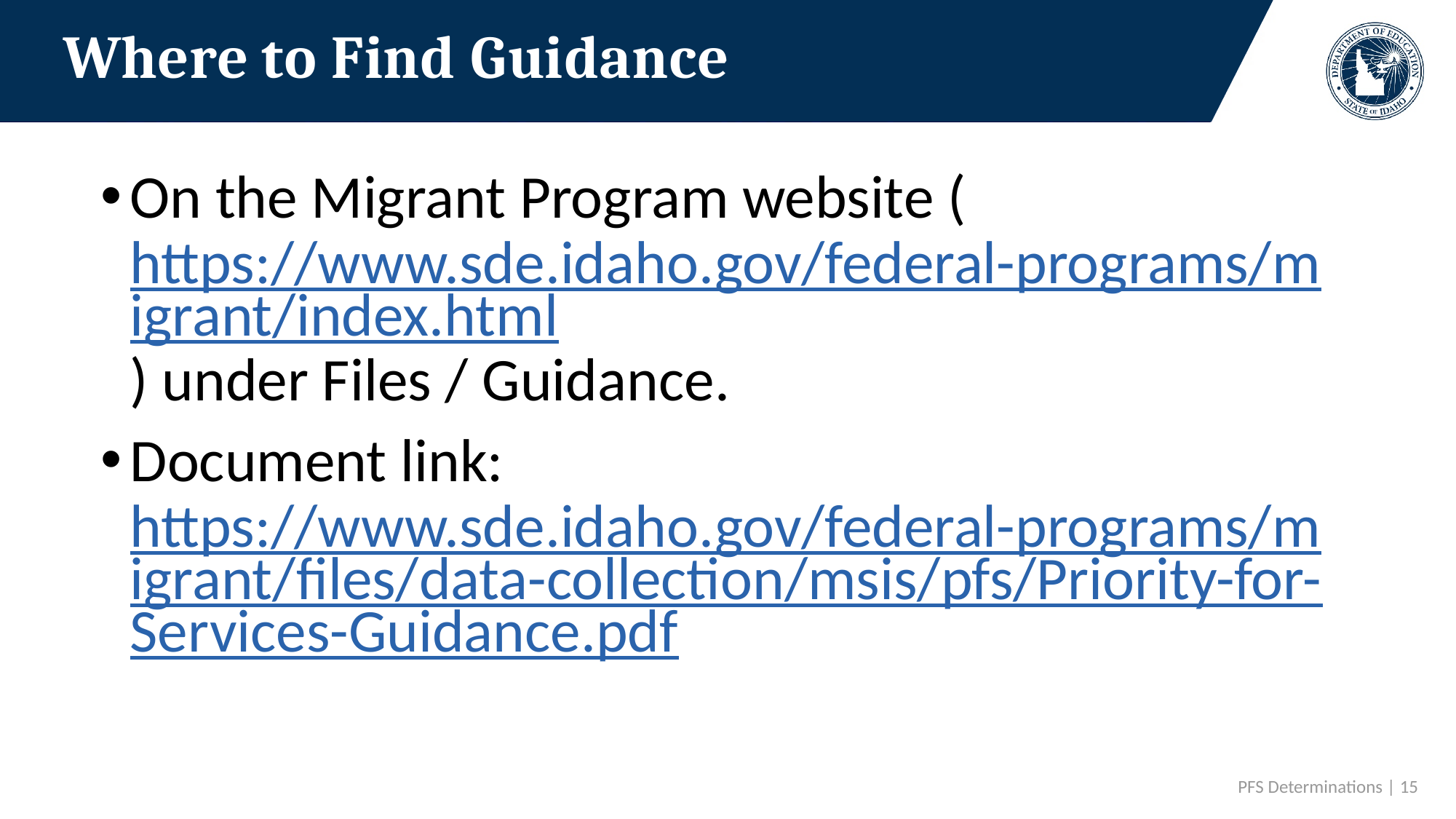

# Where to Find Guidance
On the Migrant Program website (https://www.sde.idaho.gov/federal-programs/migrant/index.html) under Files / Guidance.
Document link: https://www.sde.idaho.gov/federal-programs/migrant/files/data-collection/msis/pfs/Priority-for-Services-Guidance.pdf

 PFS Determinations | 15